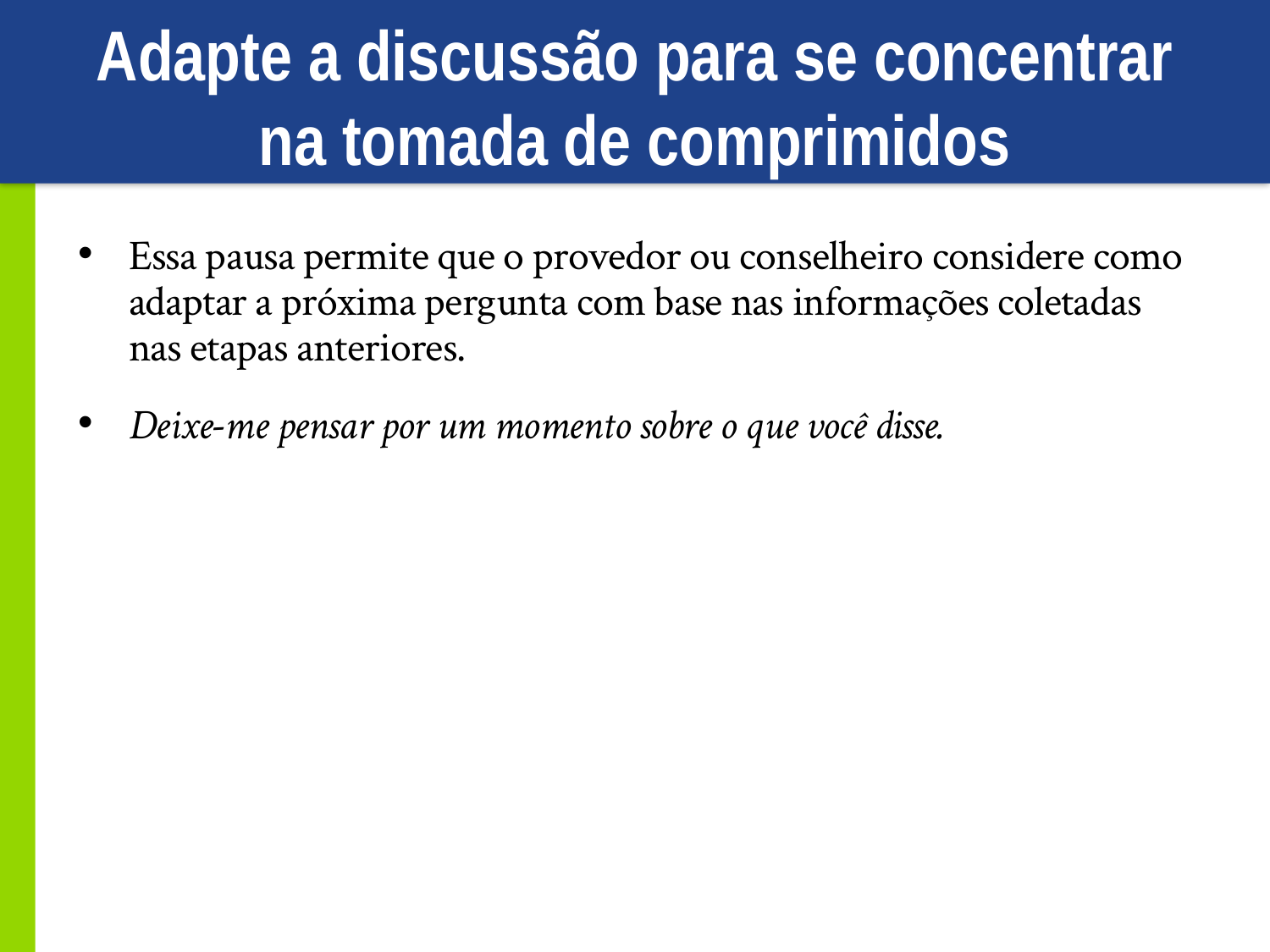

# Adapte a discussão para se concentrar na tomada de comprimidos
Essa pausa permite que o provedor ou conselheiro considere como adaptar a próxima pergunta com base nas informações coletadas nas etapas anteriores.
Deixe-me pensar por um momento sobre o que você disse.